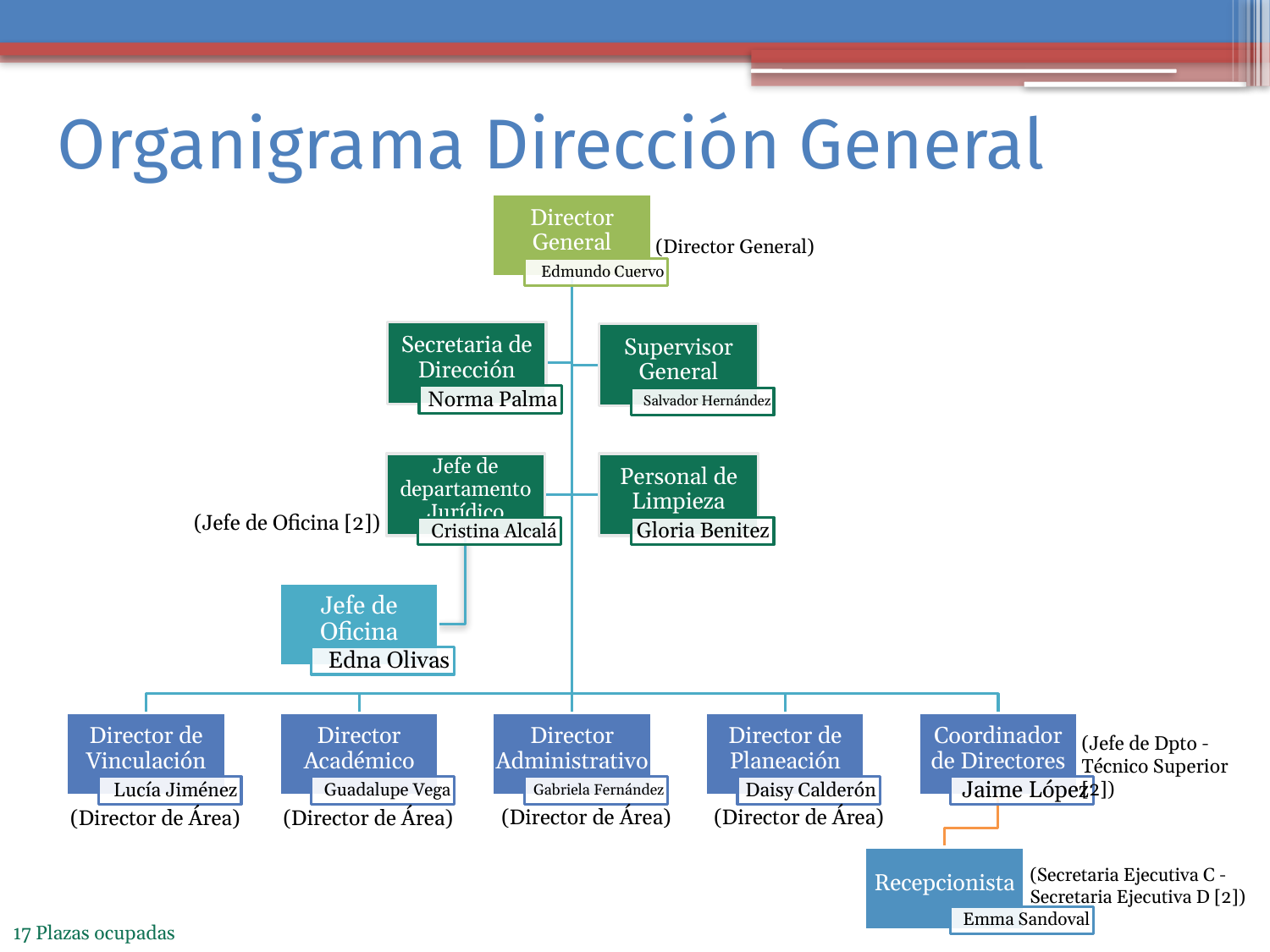

# Organigrama Dirección General
Director General
Edmundo Cuervo
Director de Vinculación
Lucía Jiménez
Director Académico
Guadalupe Vega
Director Administrativo
Gabriela Fernández
Director de Planeación
Daisy Calderón
Coordinador de Directores
Jaime López
Recepcionista
Emma Sandoval
Secretaria de Dirección
Norma Palma
Supervisor General
Salvador Hernández
Jefe de departamento Jurídico
Cristina Alcalá
Jefe de Oficina
Edna Olivas
Personal de Limpieza
Gloria Benitez
(Director General)
(Jefe de Oficina [2])
(Jefe de Dpto -
Técnico Superior [2])
(Director de Área)
(Director de Área)
(Director de Área)
(Director de Área)
(Secretaria Ejecutiva C -
Secretaria Ejecutiva D [2])
17 Plazas ocupadas